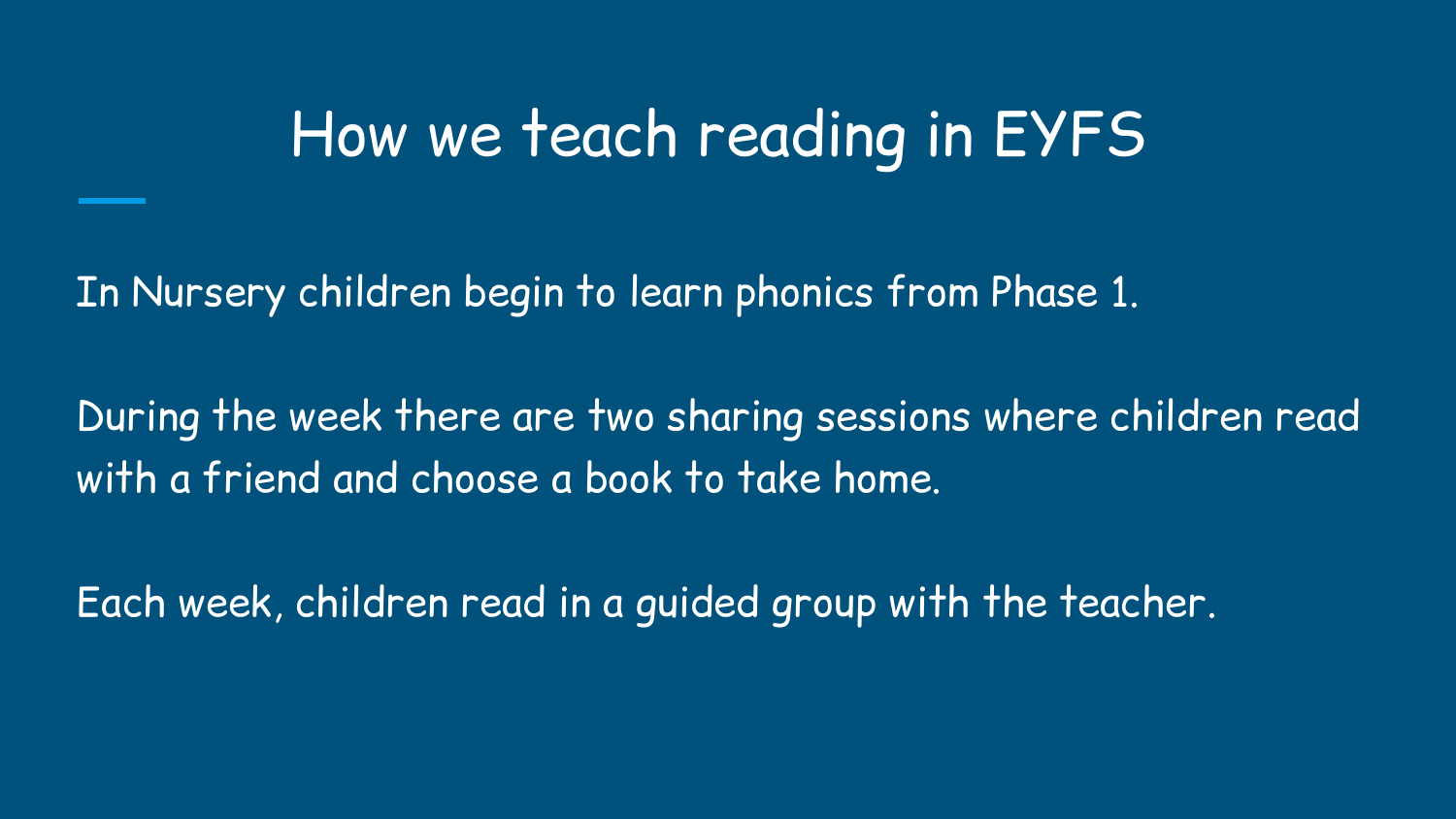

# How we teach reading in EYFS
In Nursery children begin to learn phonics from Phase 1.

During the week there are two sharing sessions where children read with a friend and choose a book to take home.

Each week, children read in a guided group with the teacher.